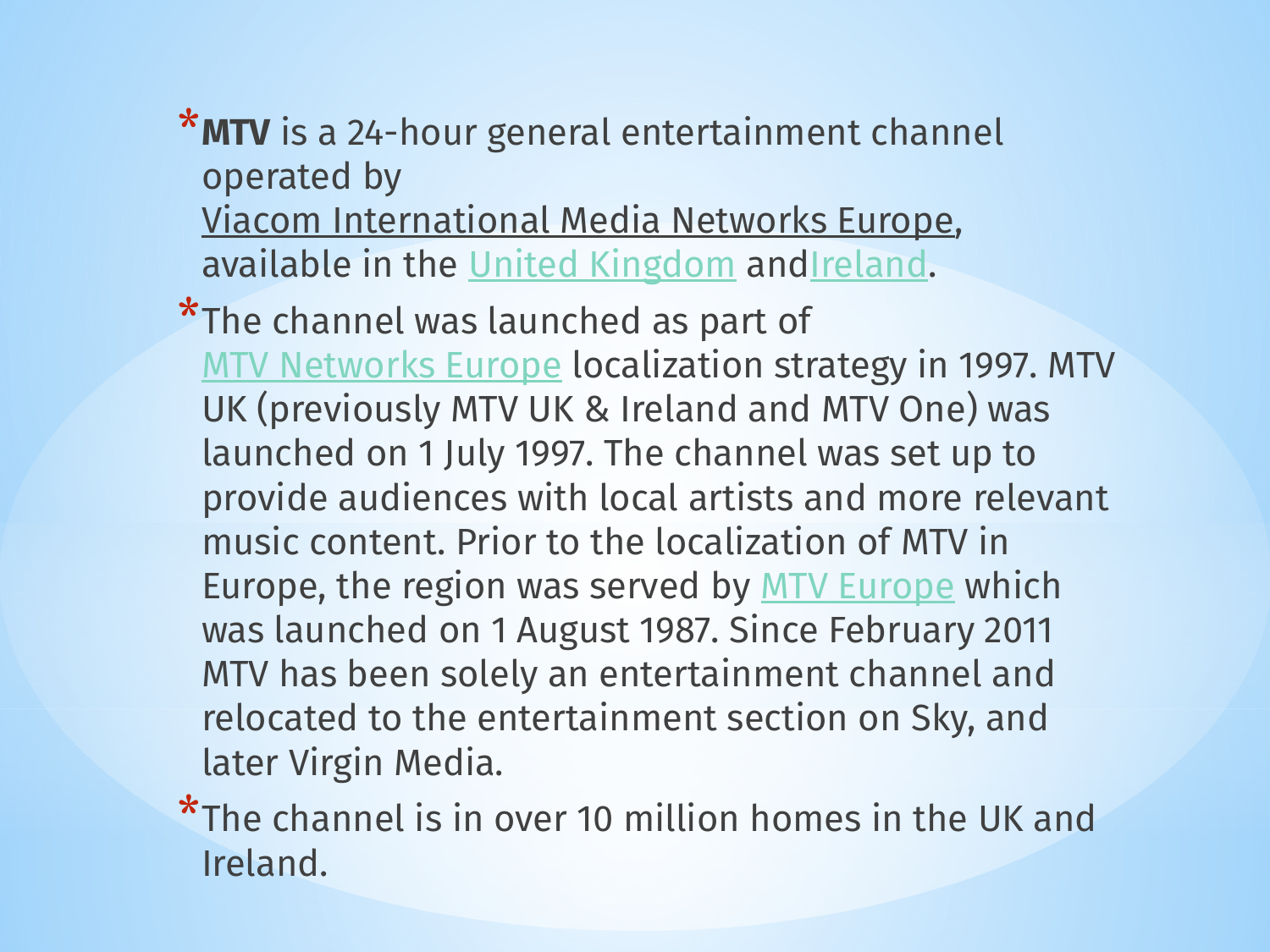

MTV is a 24-hour general entertainment channel operated by Viacom International Media Networks Europe, available in the United Kingdom andIreland.
The channel was launched as part of MTV Networks Europe localization strategy in 1997. MTV UK (previously MTV UK & Ireland and MTV One) was launched on 1 July 1997. The channel was set up to provide audiences with local artists and more relevant music content. Prior to the localization of MTV in Europe, the region was served by MTV Europe which was launched on 1 August 1987. Since February 2011 MTV has been solely an entertainment channel and relocated to the entertainment section on Sky, and later Virgin Media.
The channel is in over 10 million homes in the UK and Ireland.